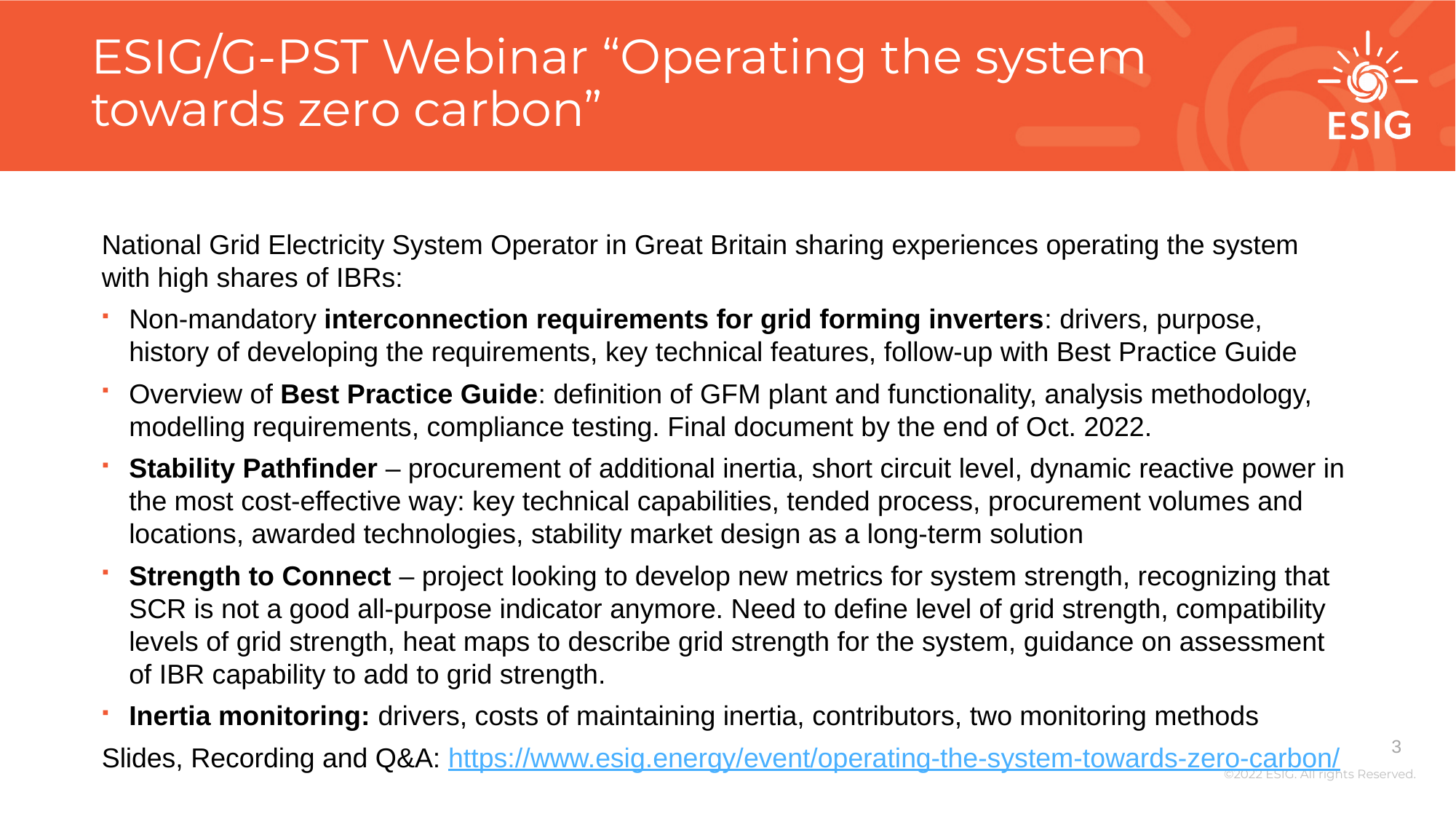

# ESIG/G-PST Webinar “Operating the system towards zero carbon”
National Grid Electricity System Operator in Great Britain sharing experiences operating the system with high shares of IBRs:
Non-mandatory interconnection requirements for grid forming inverters: drivers, purpose, history of developing the requirements, key technical features, follow-up with Best Practice Guide
Overview of Best Practice Guide: definition of GFM plant and functionality, analysis methodology, modelling requirements, compliance testing. Final document by the end of Oct. 2022.
Stability Pathfinder – procurement of additional inertia, short circuit level, dynamic reactive power in the most cost-effective way: key technical capabilities, tended process, procurement volumes and locations, awarded technologies, stability market design as a long-term solution
Strength to Connect – project looking to develop new metrics for system strength, recognizing that SCR is not a good all-purpose indicator anymore. Need to define level of grid strength, compatibility levels of grid strength, heat maps to describe grid strength for the system, guidance on assessment of IBR capability to add to grid strength.
Inertia monitoring: drivers, costs of maintaining inertia, contributors, two monitoring methods
Slides, Recording and Q&A: https://www.esig.energy/event/operating-the-system-towards-zero-carbon/